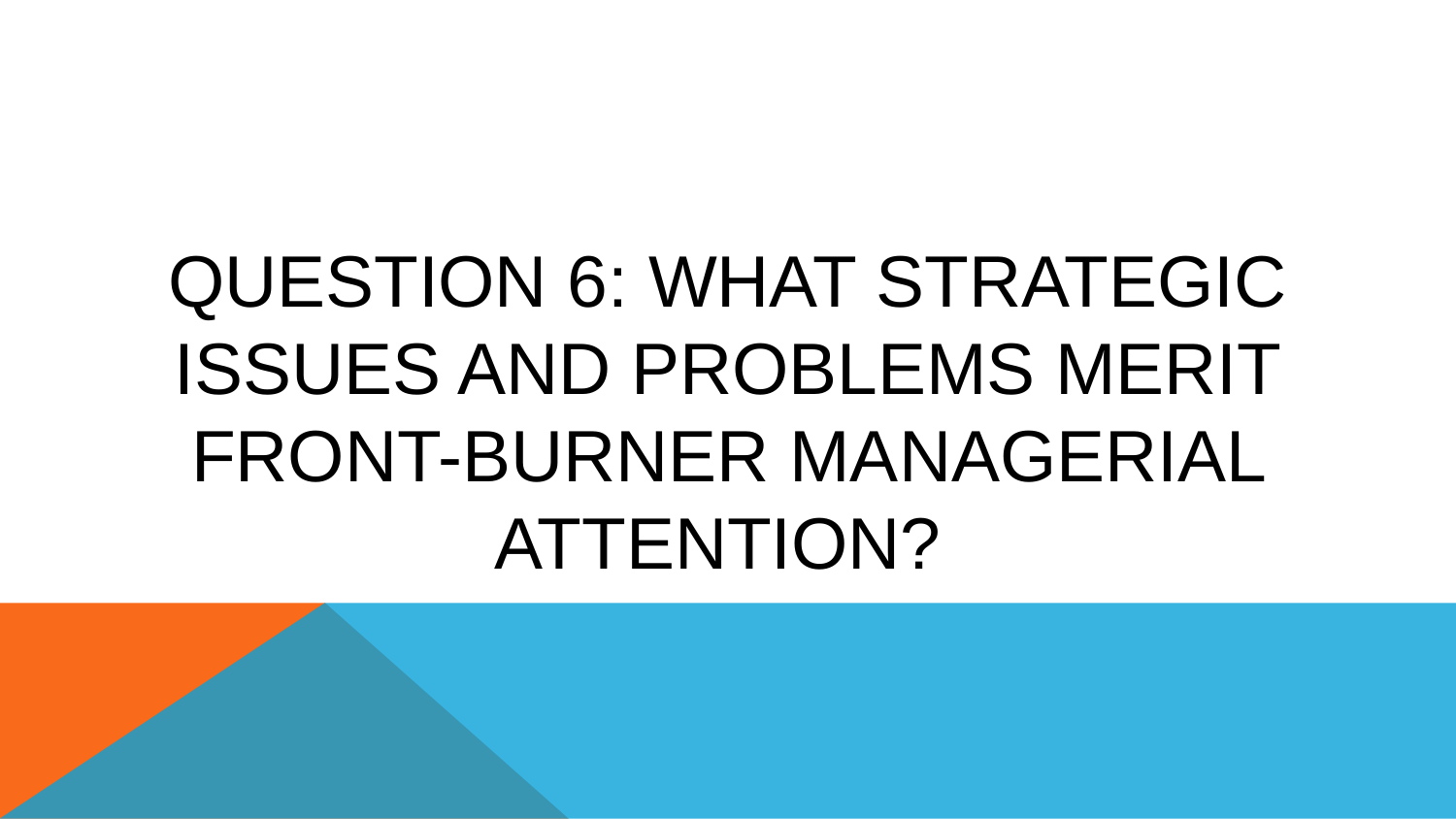

# Question 6: What strategic issues and problems merit front-burner managerial attention?